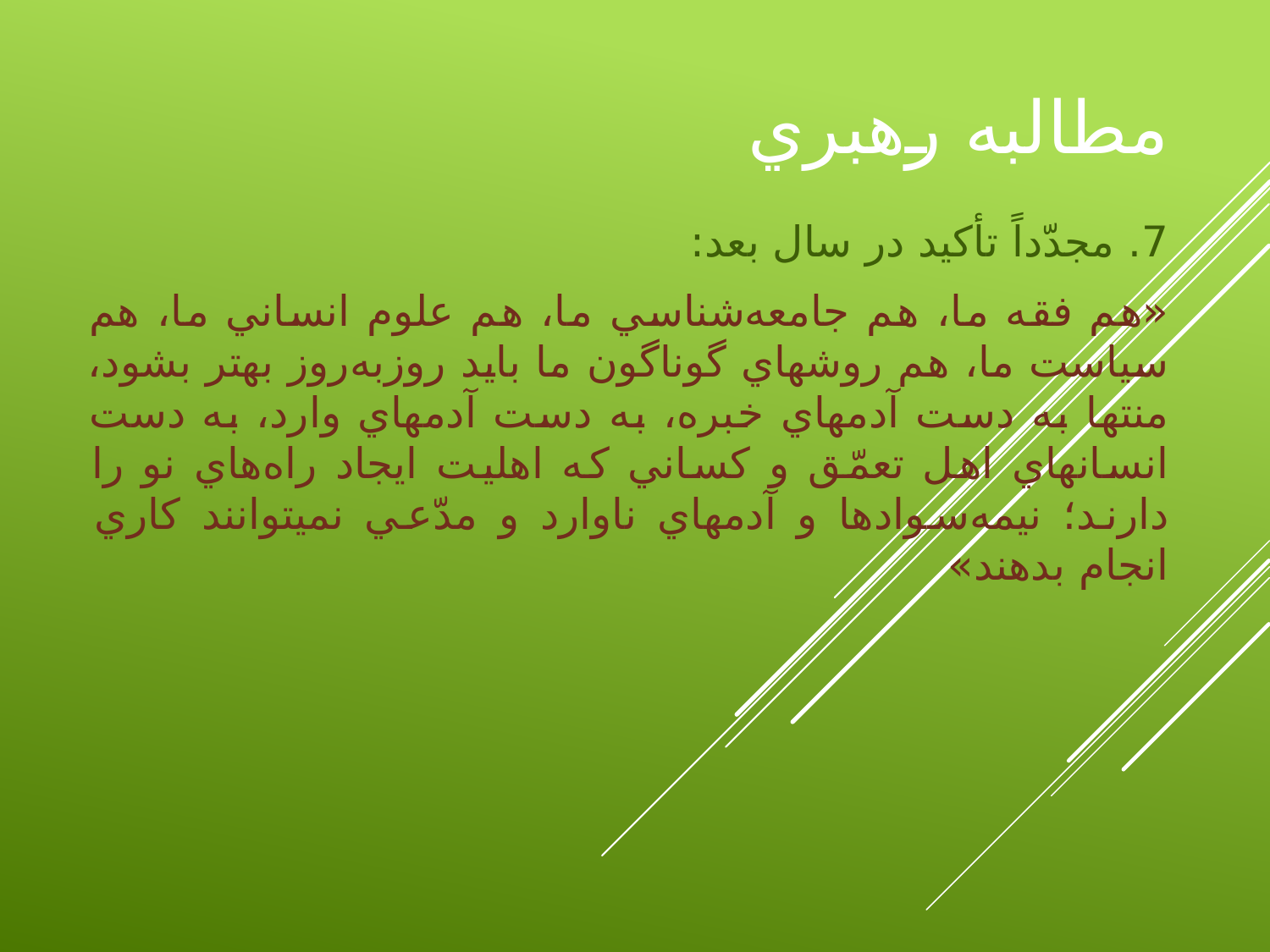

# مطالبه رهبري
7. مجدّداً تأكيد در سال بعد:
«هم فقه ما، هم جامعه‌شناسي ما، هم علوم انساني ما، هم سياست ما، هم روشهاي گوناگون ما بايد روزبه‌روز بهتر بشود، منتها به دست آدمهاي خبره، به دست آدمهاي وارد، به دست انسانهاي اهل تعمّق و كساني كه اهليت ايجاد راه‌هاي نو را دارند؛ نيمه‌سوادها و آدمهاي ناوارد و مدّعي نميتوانند كاري انجام بدهند»